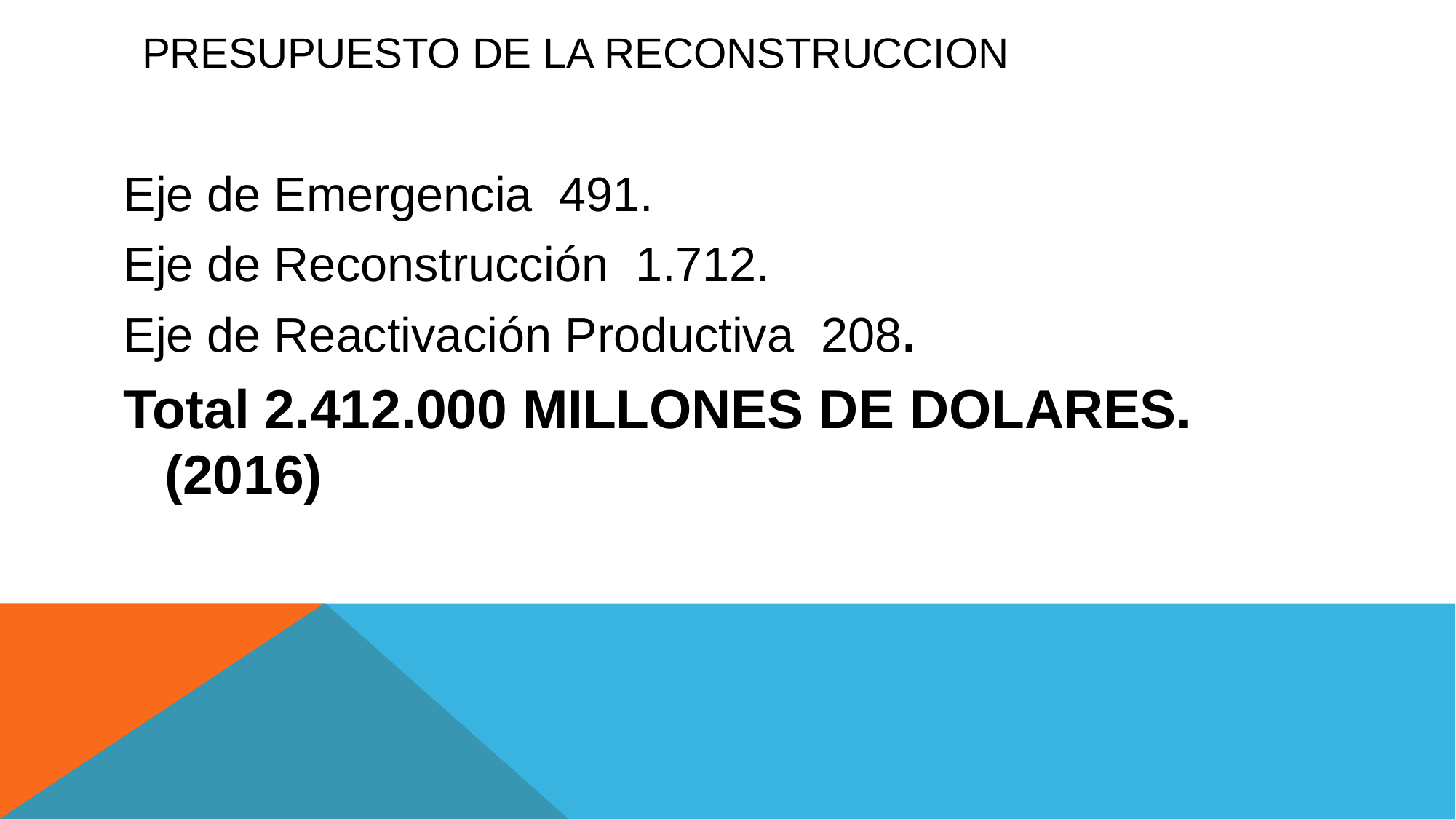

# PRESUPUESTO DE LA RECONSTRUCCION

Eje de Emergencia  491.
Eje de Reconstrucción  1.712.
Eje de Reactivación Productiva  208.
Total 2.412.000 MILLONES DE DOLARES.(2016)